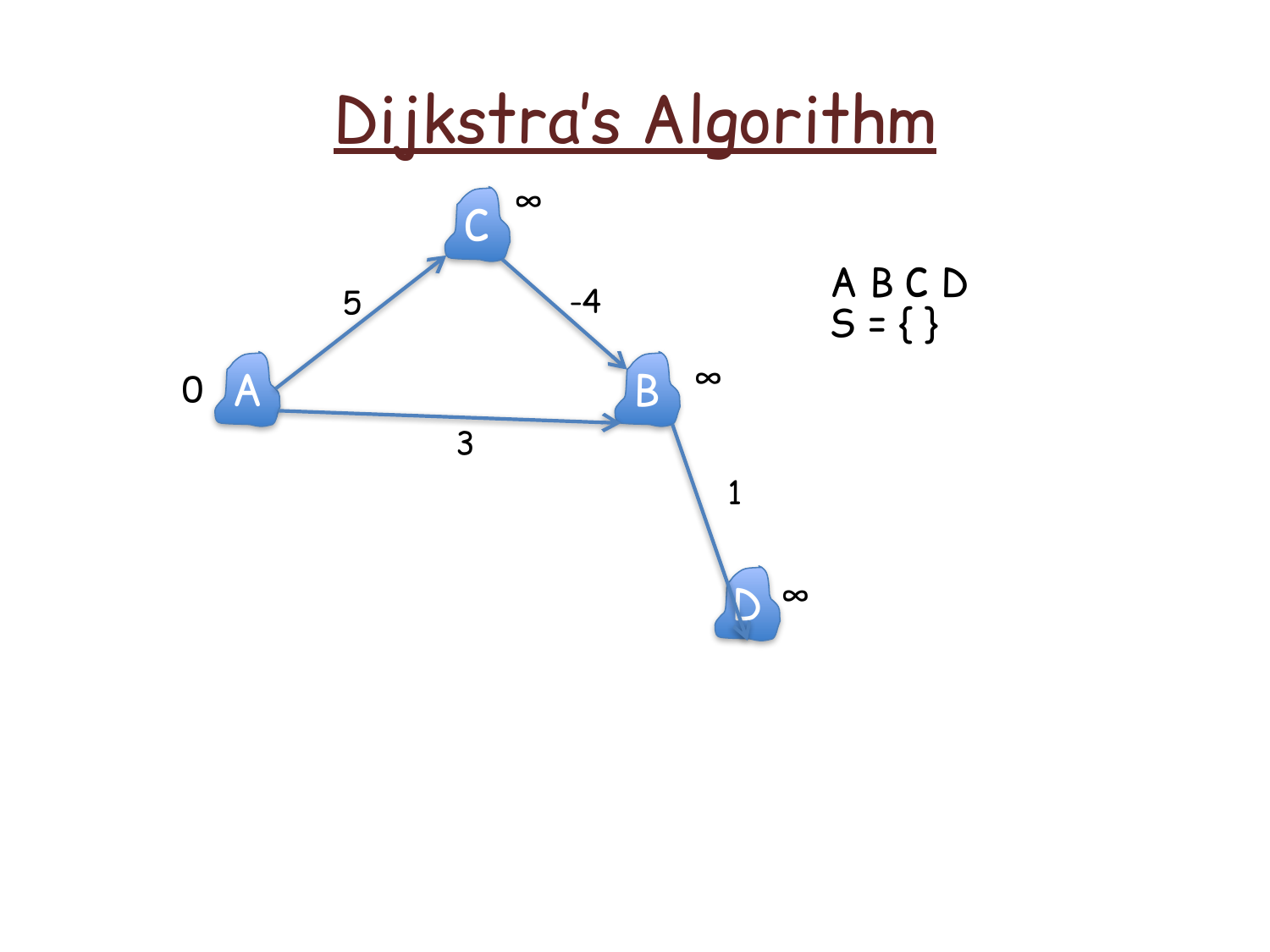

Dijkstra’s Algorithm
∞

C

A B C D
-4
5
S = { }
∞
A
B
0
3
1
∞
D